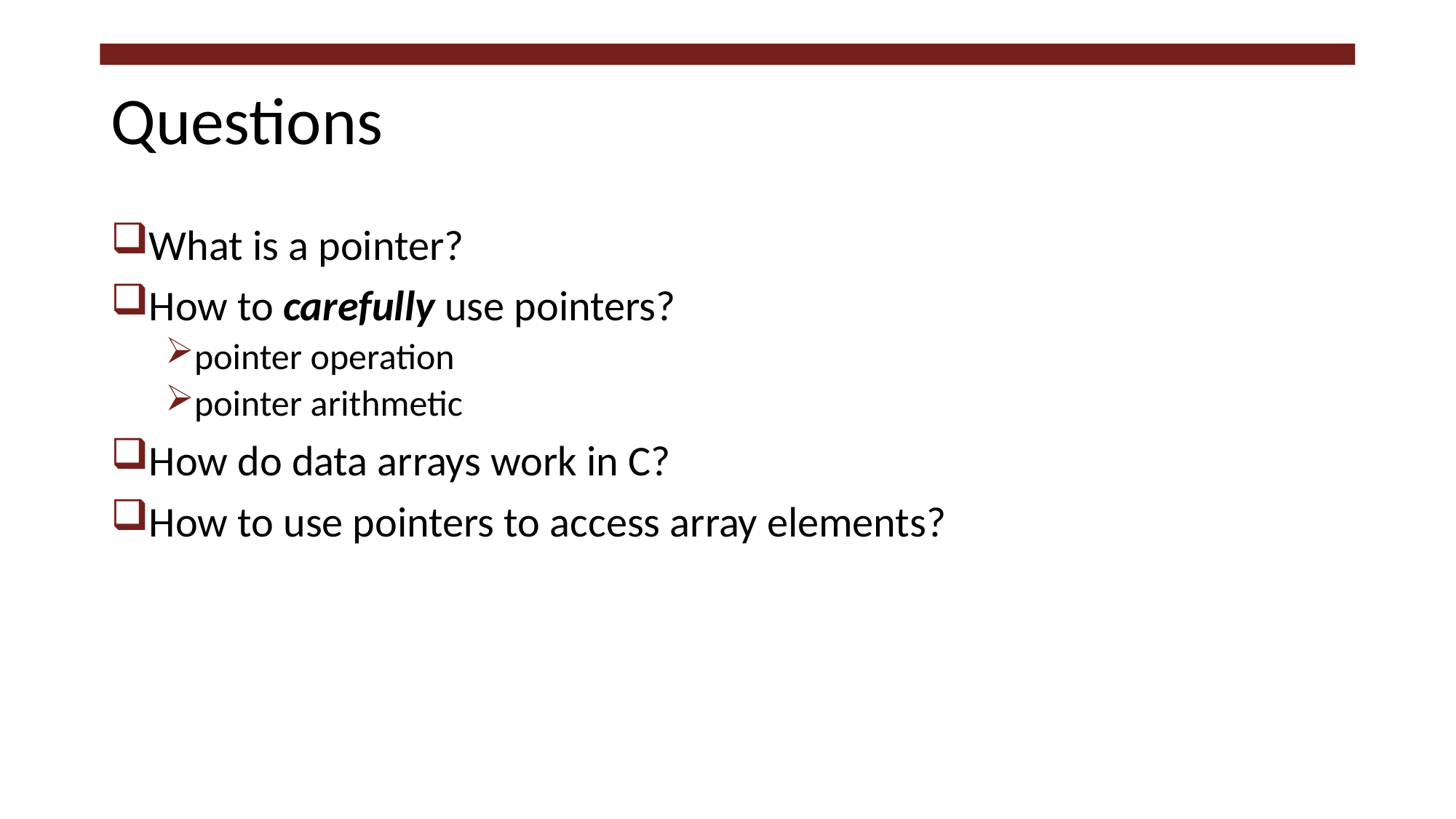

# Questions
What is a pointer?
How to carefully use pointers?
pointer operation
pointer arithmetic
How do data arrays work in C?
How to use pointers to access array elements?